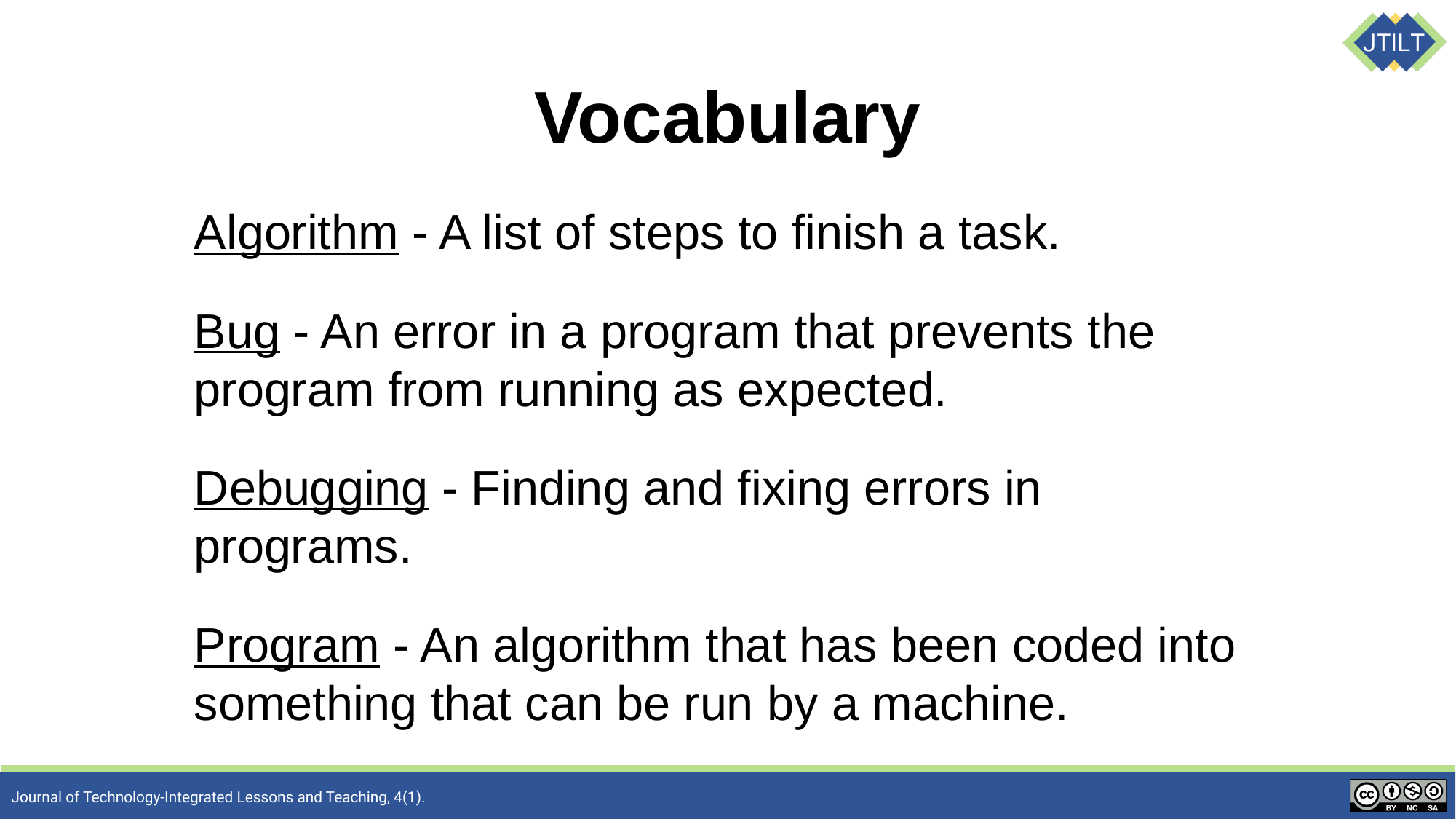

Vocabulary

Algorithm - A list of steps to finish a task.
Bug - An error in a program that prevents the program from running as expected.
Debugging - Finding and fixing errors in programs.
Program - An algorithm that has been coded into something that can be run by a machine.